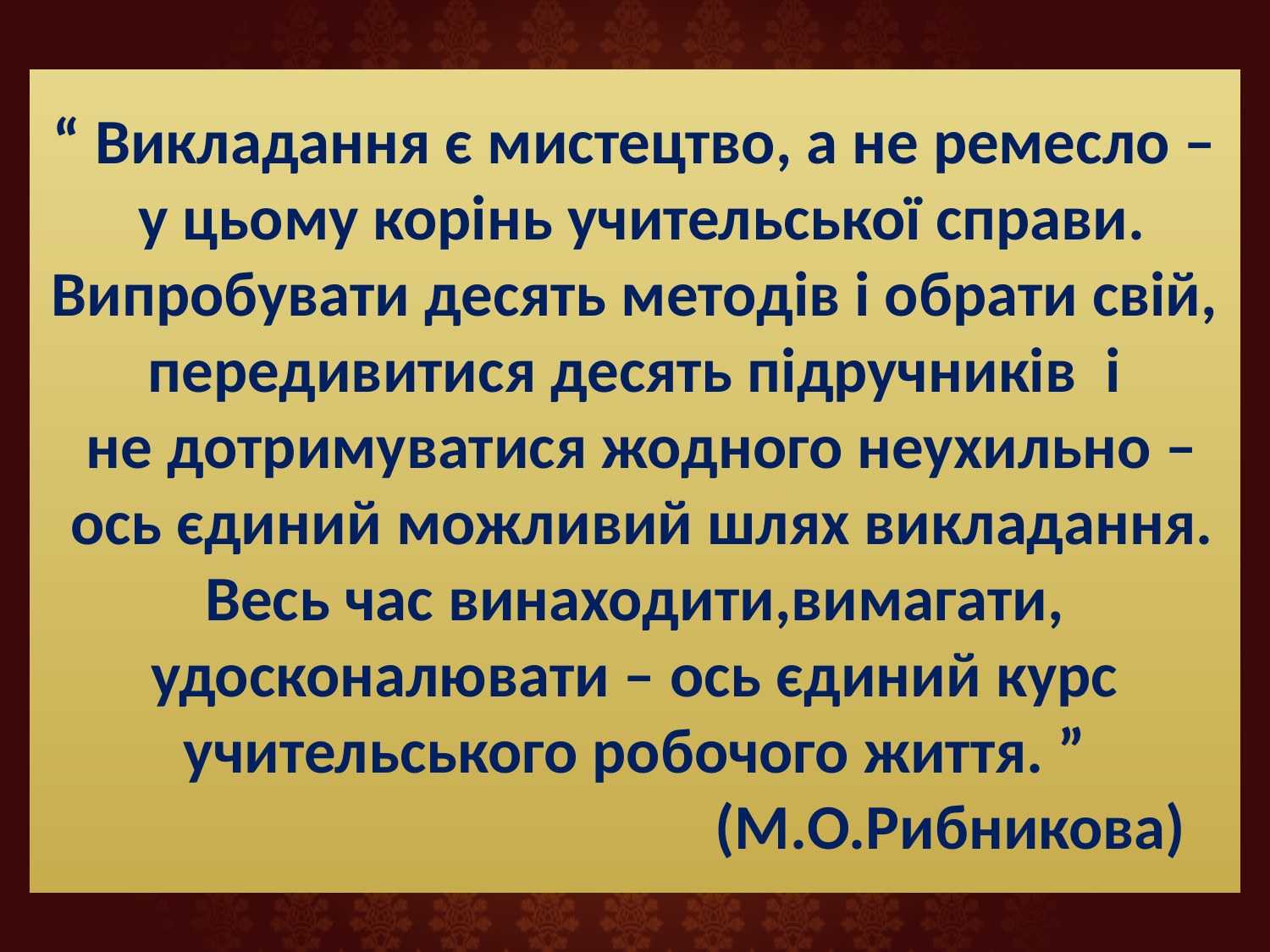

# “ Викладання є мистецтво, а не ремесло – у цьому корінь учительської справи. Випробувати десять методів і обрати свій, передивитися десять підручників  і не дотримуватися жодного неухильно – ось єдиний можливий шлях викладання. Весь час винаходити,вимагати, удосконалювати – ось єдиний курс учительського робочого життя. ” (М.О.Рибникова)